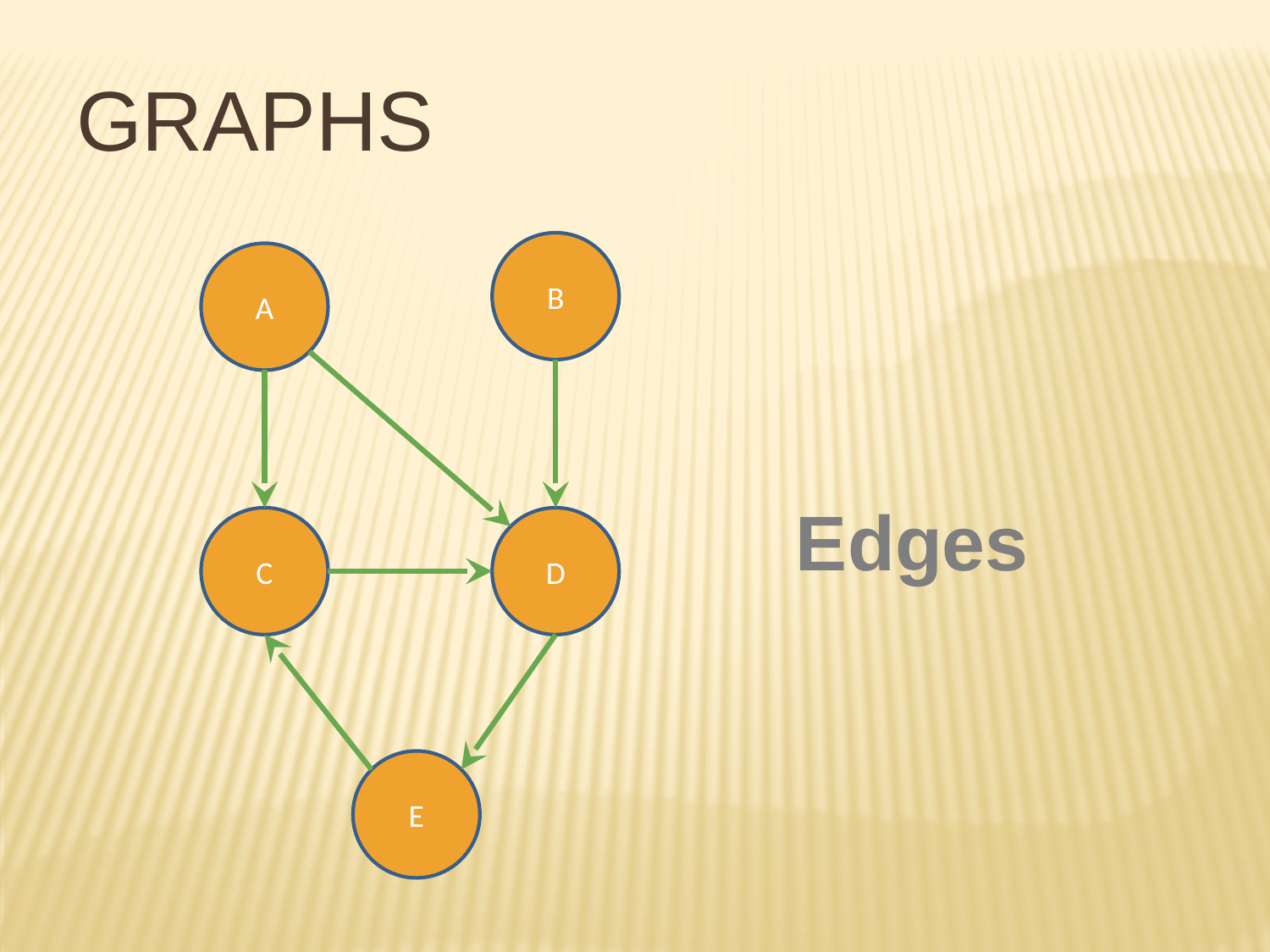

# GRAPHS
B
A
Edges
C
D
E